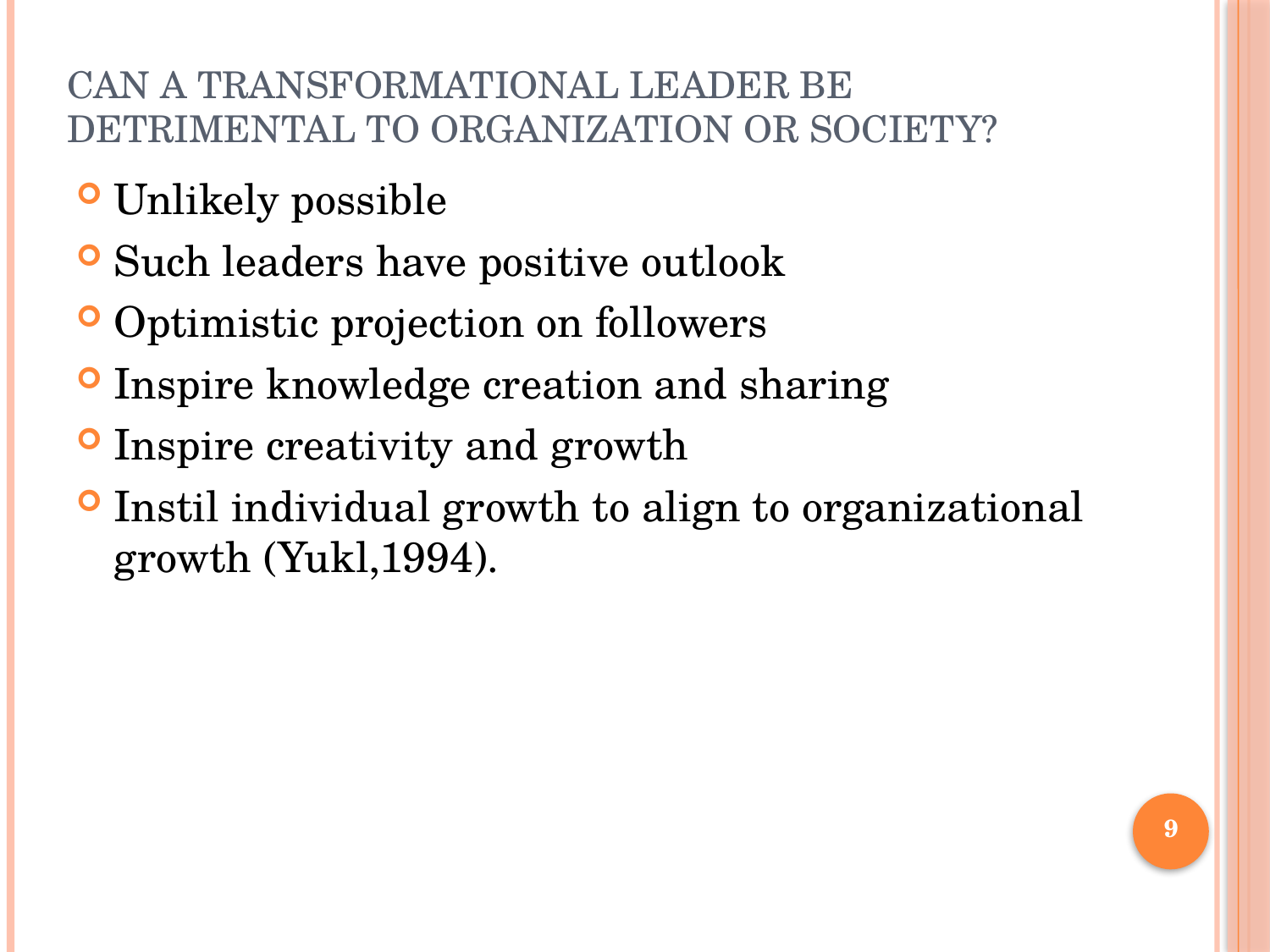

Can a transformational leader be detrimental to organization or society?
Unlikely possible
Such leaders have positive outlook
Optimistic projection on followers
Inspire knowledge creation and sharing
Inspire creativity and growth
Instil individual growth to align to organizational growth (Yukl,1994).

9